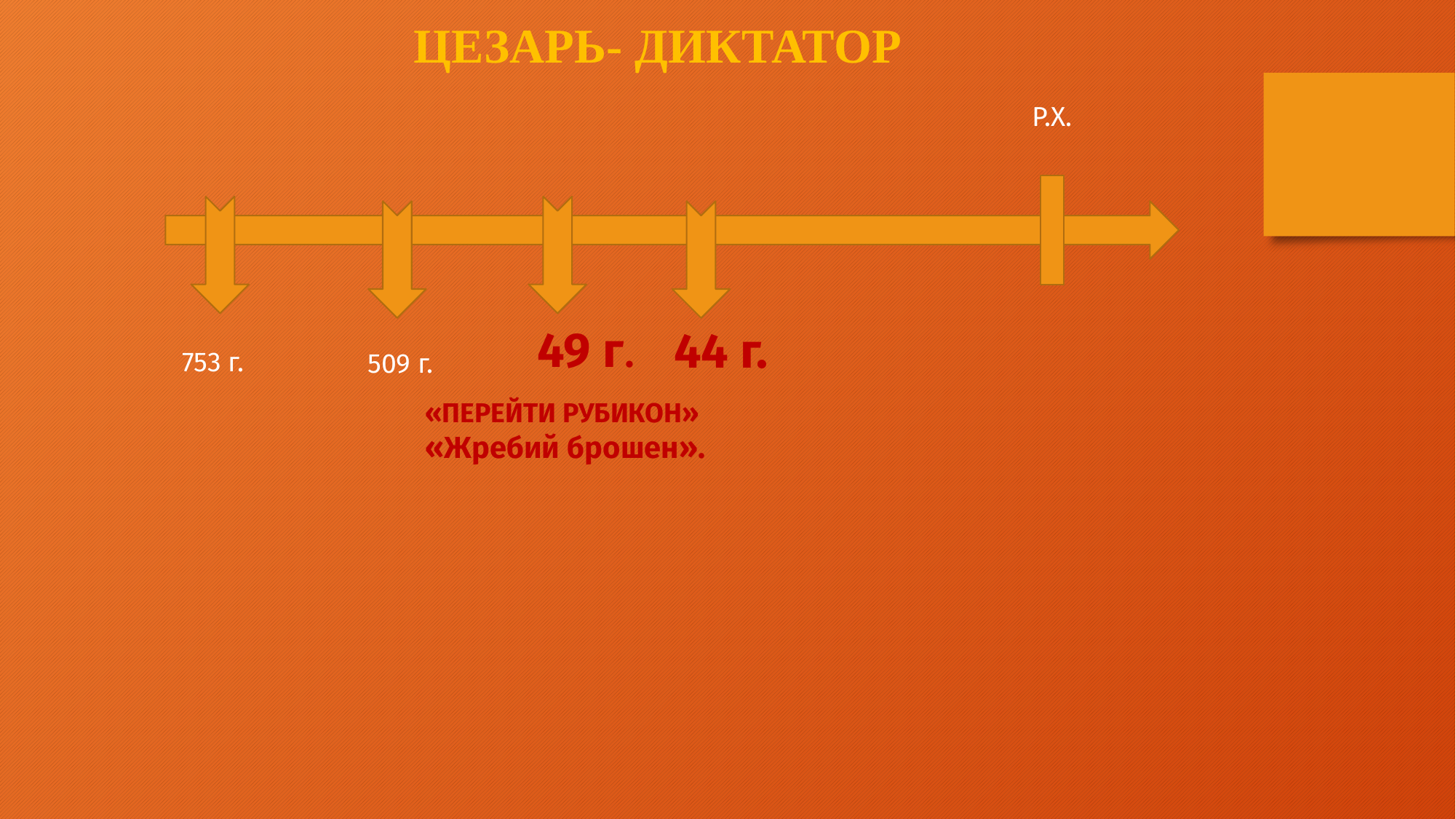

ЦЕЗАРЬ- ДИКТАТОР
Р.Х.

49 г.
44 г.
753 г.
509 г.
«ПЕРЕЙТИ РУБИКОН»
«Жребий брошен».